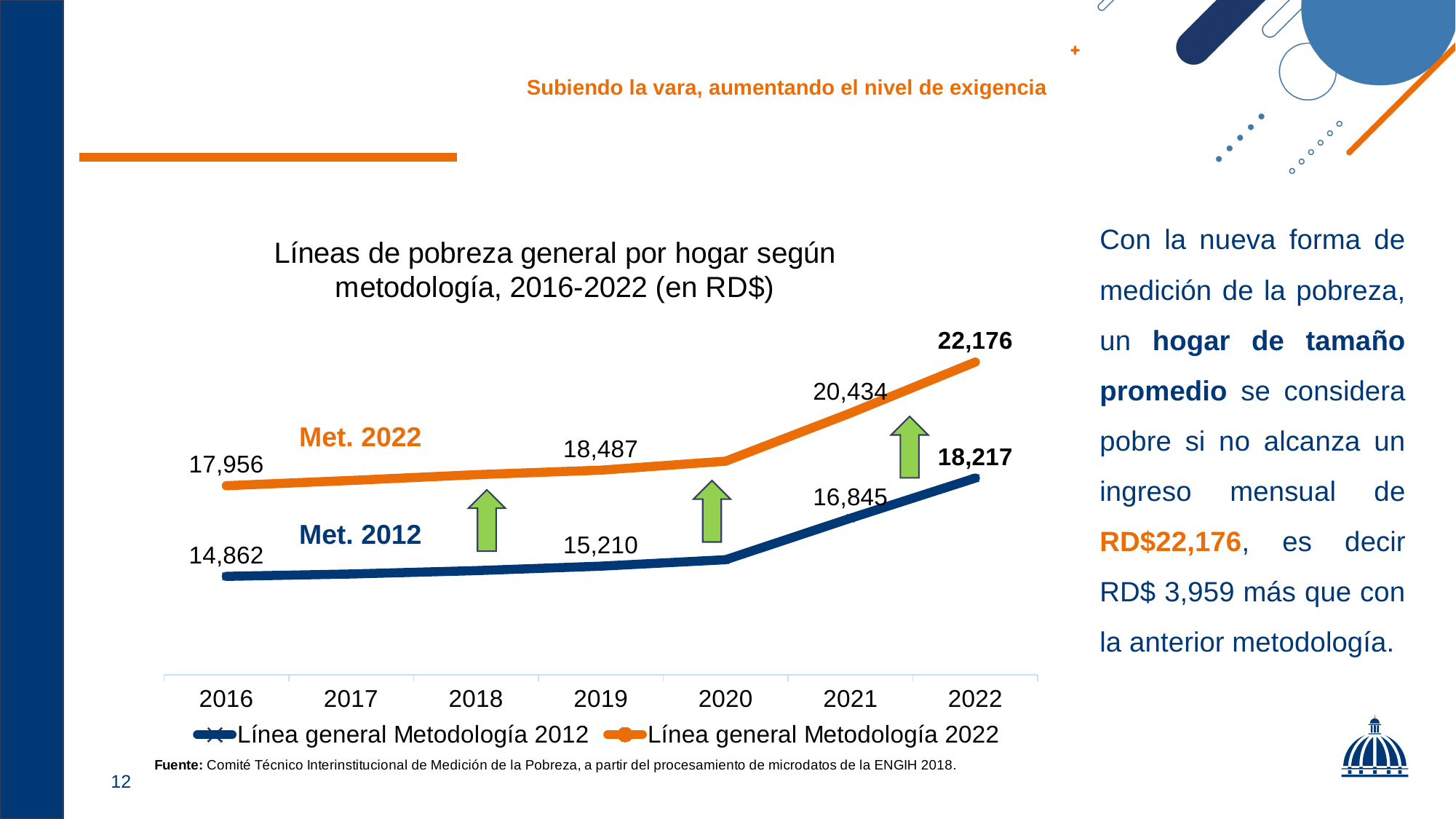

# Subiendo la vara, aumentando el nivel de exigencia
Con la nueva forma de medición de la pobreza, un hogar de tamaño promedio se considera pobre si no alcanza un ingreso mensual de RD$22,176, es decir RD$ 3,959 más que con la anterior metodología.

### Chart: Líneas de pobreza general por hogar según metodología, 2016-2022 (en RD$)

| Category | Línea general Metodología 2012 | Línea general Metodología 2022 |
|---|---|---|
| 2016 | 14861.927344834352 | 17955.657047124503 |
| 2017 | 14942.200058216082 | 18136.295831168023 |
| 2018 | 15057.835783063232 | 18331.83628647809 |
| 2019 | 15210.196516050088 | 18486.960565642286 |
| 2020 | 15429.52382436763 | 18792.163801013165 |
| 2021 | 16845.283169863073 | 20433.876224833315 |
| 2022 | 18216.63042516094 | 22175.620322337127 |
Met. 2022

Met. 2012
12